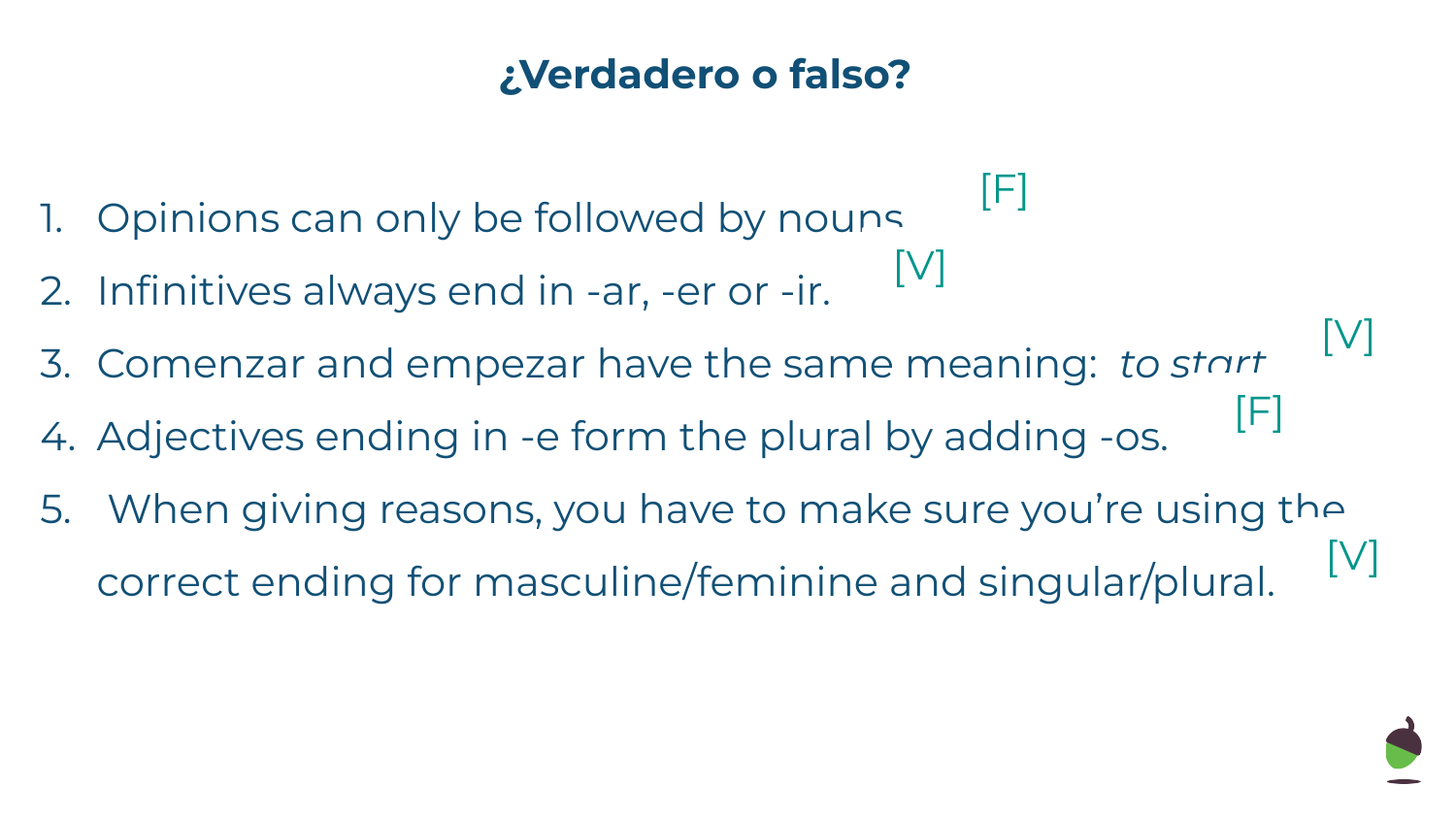

# ¿Verdadero o falso?
[F]
Opinions can only be followed by nouns.
Infinitives always end in -ar, -er or -ir.
Comenzar and empezar have the same meaning:  to start.
Adjectives ending in -e form the plural by adding -os.
 When giving reasons, you have to make sure you’re using the correct ending for masculine/feminine and singular/plural.

[V]
[V]
[F]
[V]